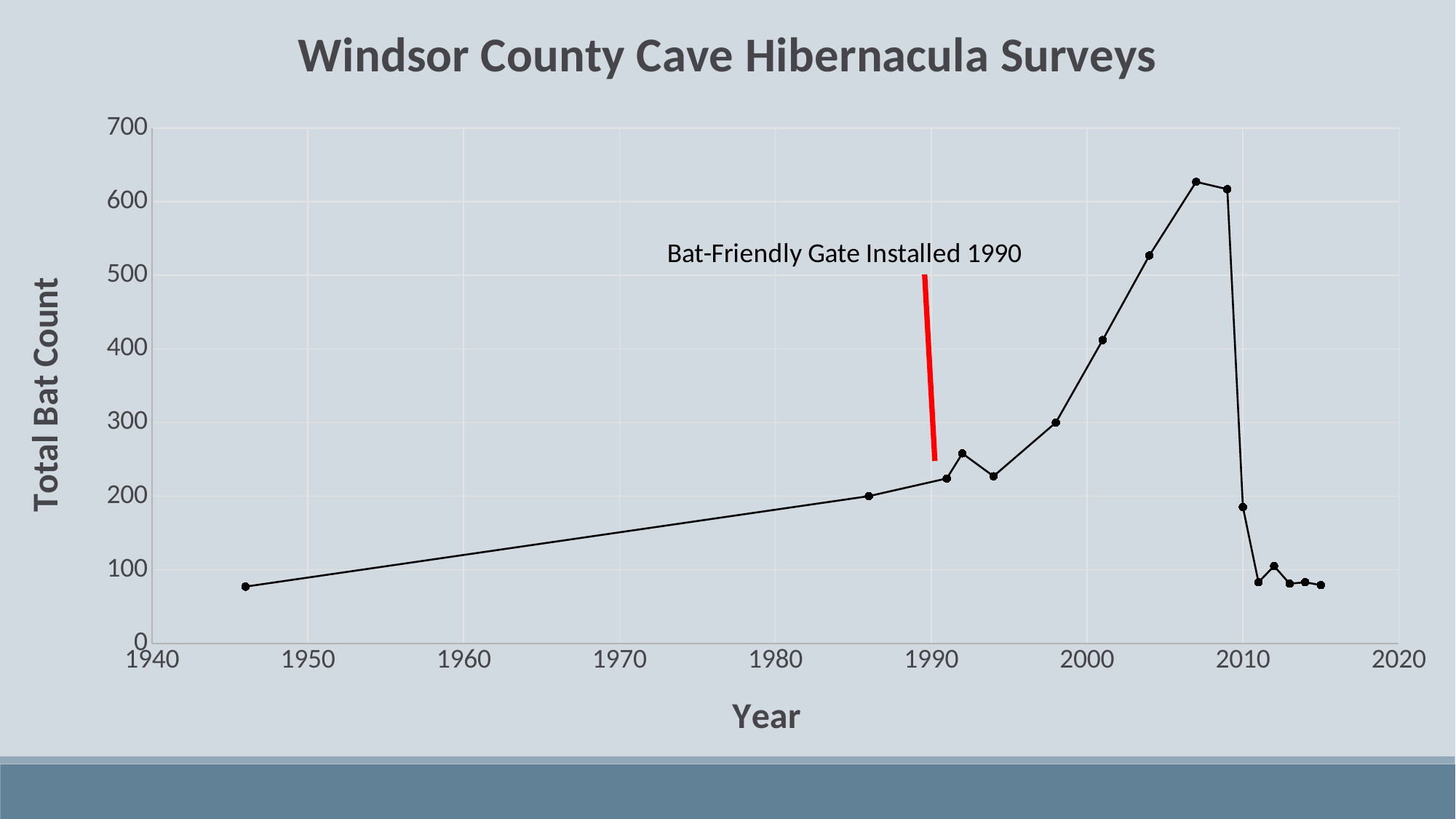

### Chart: Windsor County Cave Hibernacula Surveys

| Category | TOTAL COUNT |
|---|---|